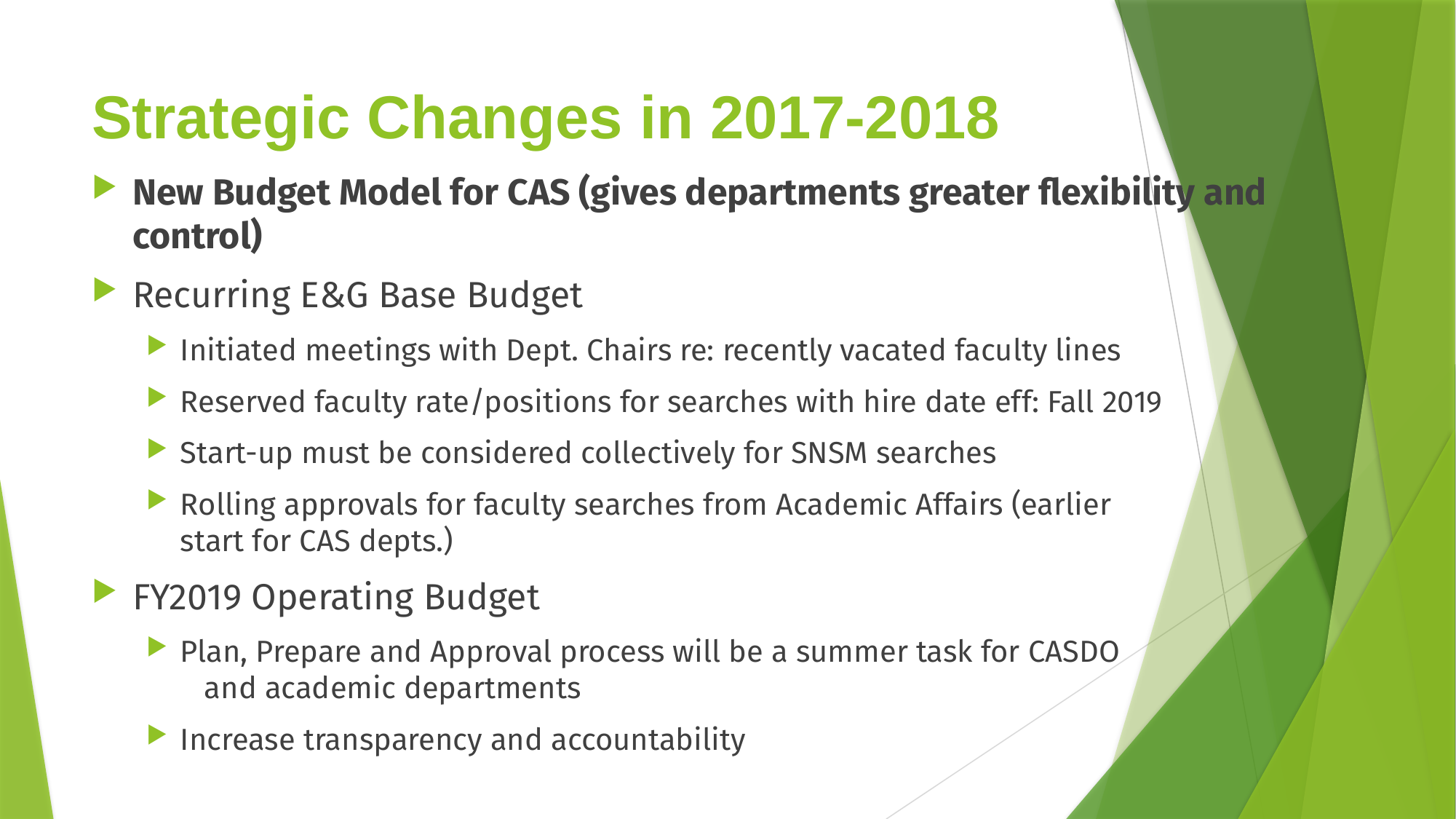

# Strategic Changes in 2017-2018
New Budget Model for CAS (gives departments greater flexibility and control)
Recurring E&G Base Budget
Initiated meetings with Dept. Chairs re: recently vacated faculty lines
Reserved faculty rate/positions for searches with hire date eff: Fall 2019
Start-up must be considered collectively for SNSM searches
Rolling approvals for faculty searches from Academic Affairs (earlier                 start for CAS depts.)
FY2019 Operating Budget
Plan, Prepare and Approval process will be a summer task for CASDO                        and academic departments
Increase transparency and accountability